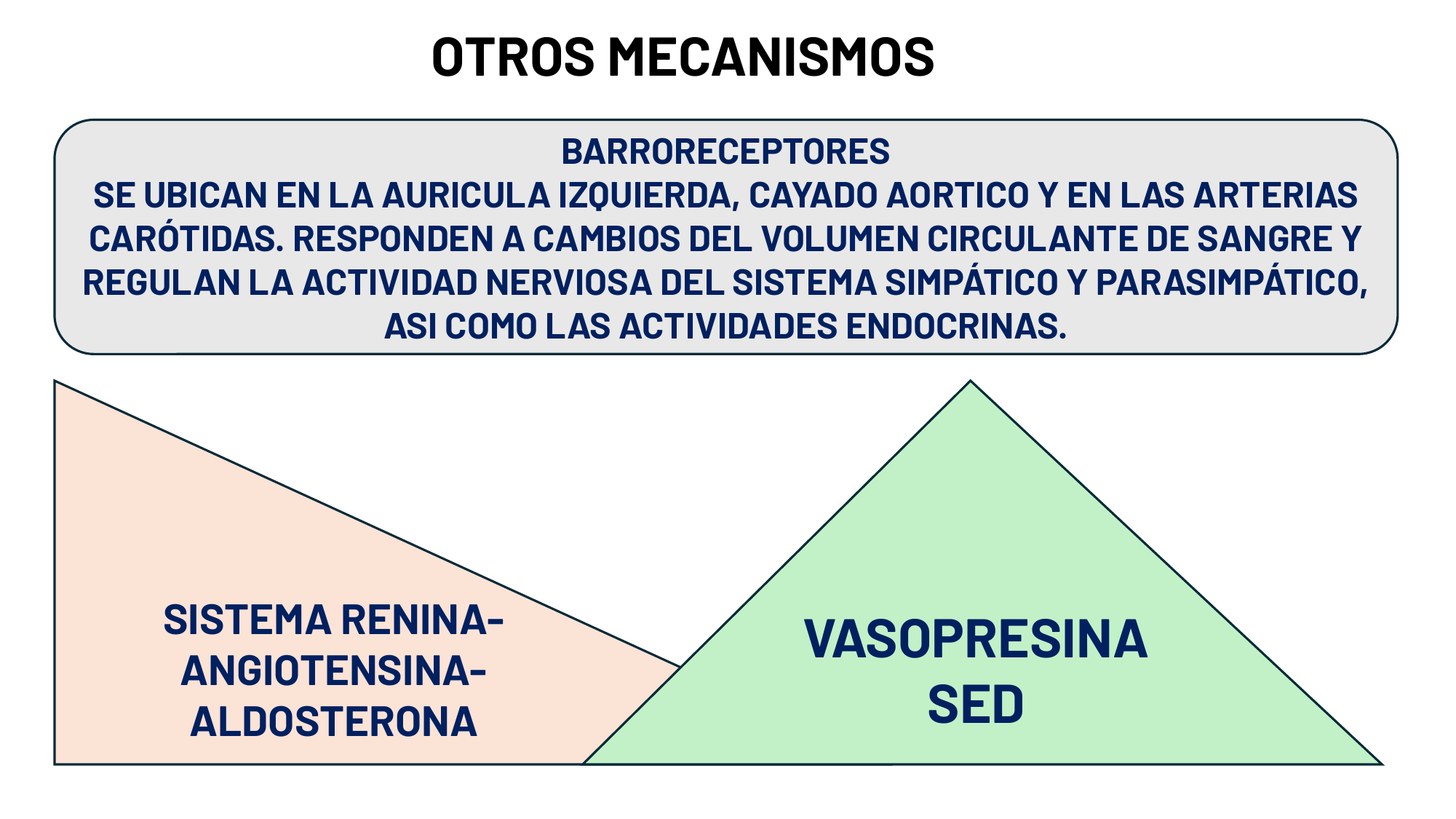

OTROS MECANISMOS
BARRORECEPTORES
SE UBICAN EN LA AURICULA IZQUIERDA, CAYADO AORTICO Y EN LAS ARTERIAS CARÓTIDAS. RESPONDEN A CAMBIOS DEL VOLUMEN CIRCULANTE DE SANGRE Y REGULAN LA ACTIVIDAD NERVIOSA DEL SISTEMA SIMPÁTICO Y PARASIMPÁTICO, ASI COMO LAS ACTIVIDADES ENDOCRINAS.
SISTEMA RENINA-ANGIOTENSINA-ALDOSTERONA
VASOPRESINA
SED